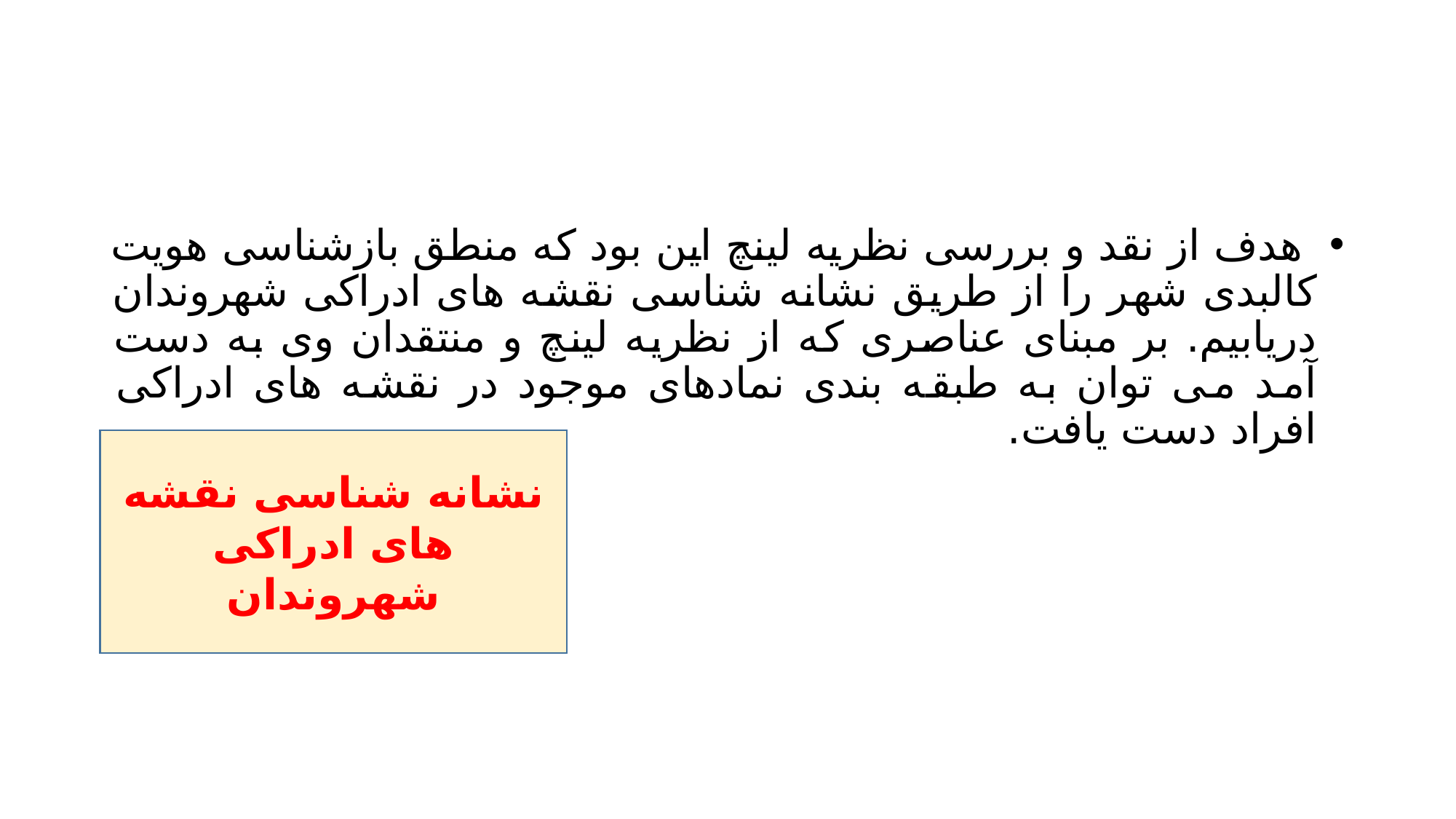

#
 هدف از نقد و بررسی نظریه لینچ این بود که منطق بازشناسی هویت کالبدی شهر را از طریق نشانه شناسی نقشه های ادراکی شهروندان دریابیم. بر مبنای عناصری که از نظریه لینچ و منتقدان وی به دست آمد می توان به طبقه بندی نمادهای موجود در نقشه های ادراکی افراد دست یافت.
نشانه شناسی نقشه های ادراکی شهروندان